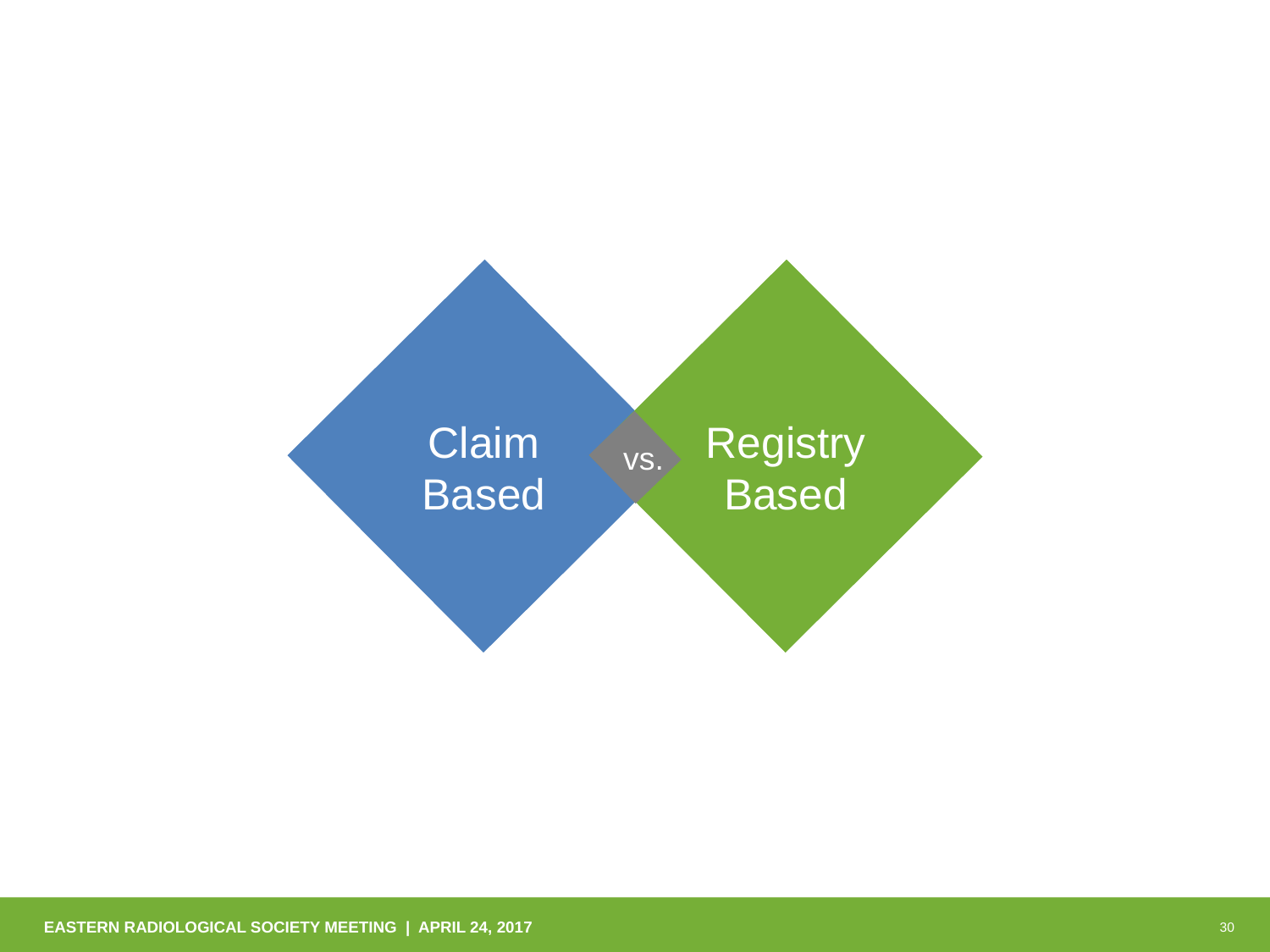

Claim
Based
Registry
Based

vs.
EASTERN RADIOLOGICAL SOCIETY MEETING  |  APRIL 24, 2017
30